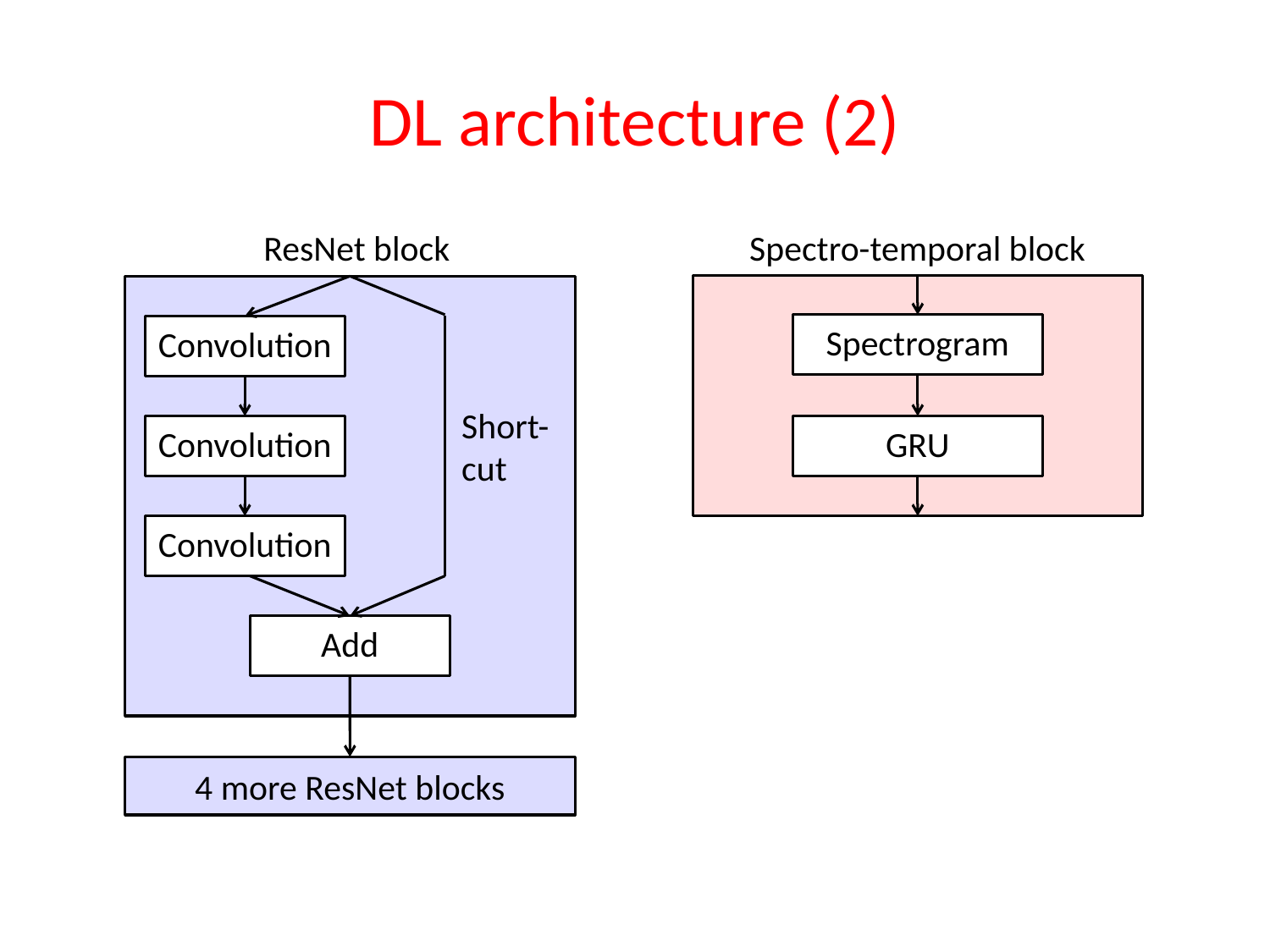

# DL architecture (2)
ResNet block
Spectro-temporal block

Spectrogram
Convolution
Short-
cut
Convolution
GRU
Convolution
Add
4 more ResNet blocks